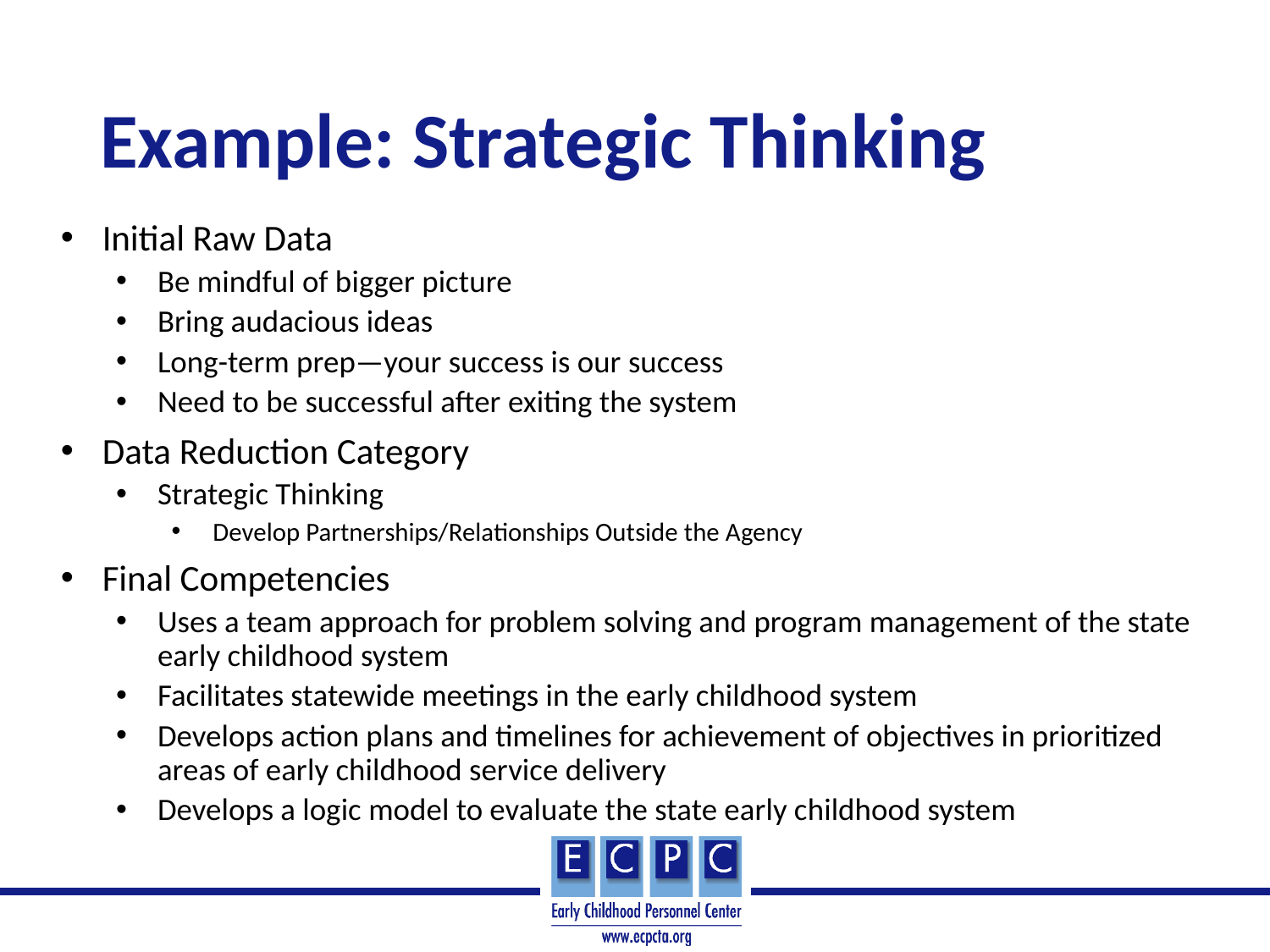

# Example: Strategic Thinking
Initial Raw Data
Be mindful of bigger picture
Bring audacious ideas
Long-term prep—your success is our success
Need to be successful after exiting the system
Data Reduction Category
Strategic Thinking
Develop Partnerships/Relationships Outside the Agency
Final Competencies
Uses a team approach for problem solving and program management of the state early childhood system
Facilitates statewide meetings in the early childhood system
Develops action plans and timelines for achievement of objectives in prioritized areas of early childhood service delivery
Develops a logic model to evaluate the state early childhood system